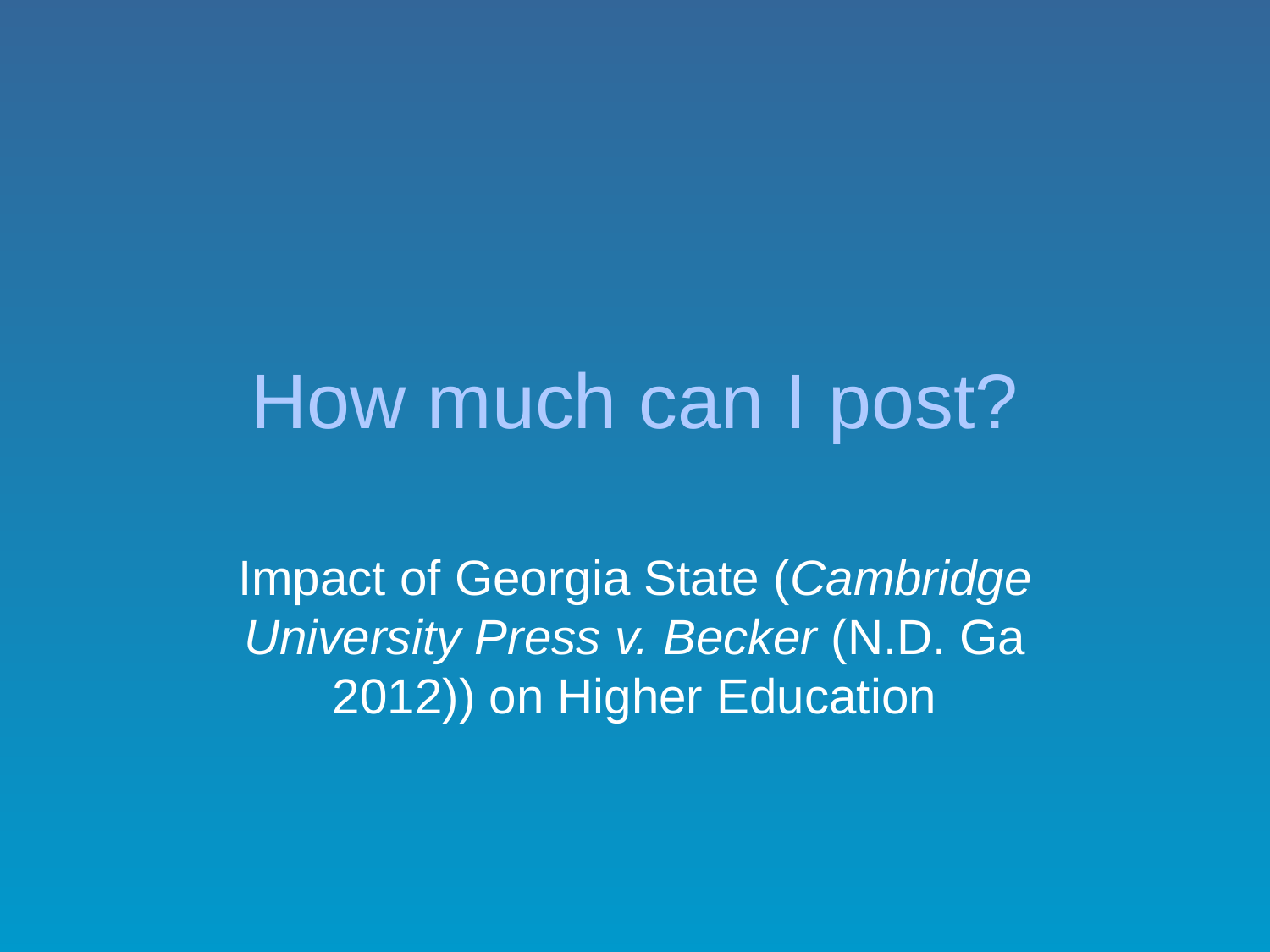

# How much can I post?
Impact of Georgia State (Cambridge University Press v. Becker (N.D. Ga 2012)) on Higher Education